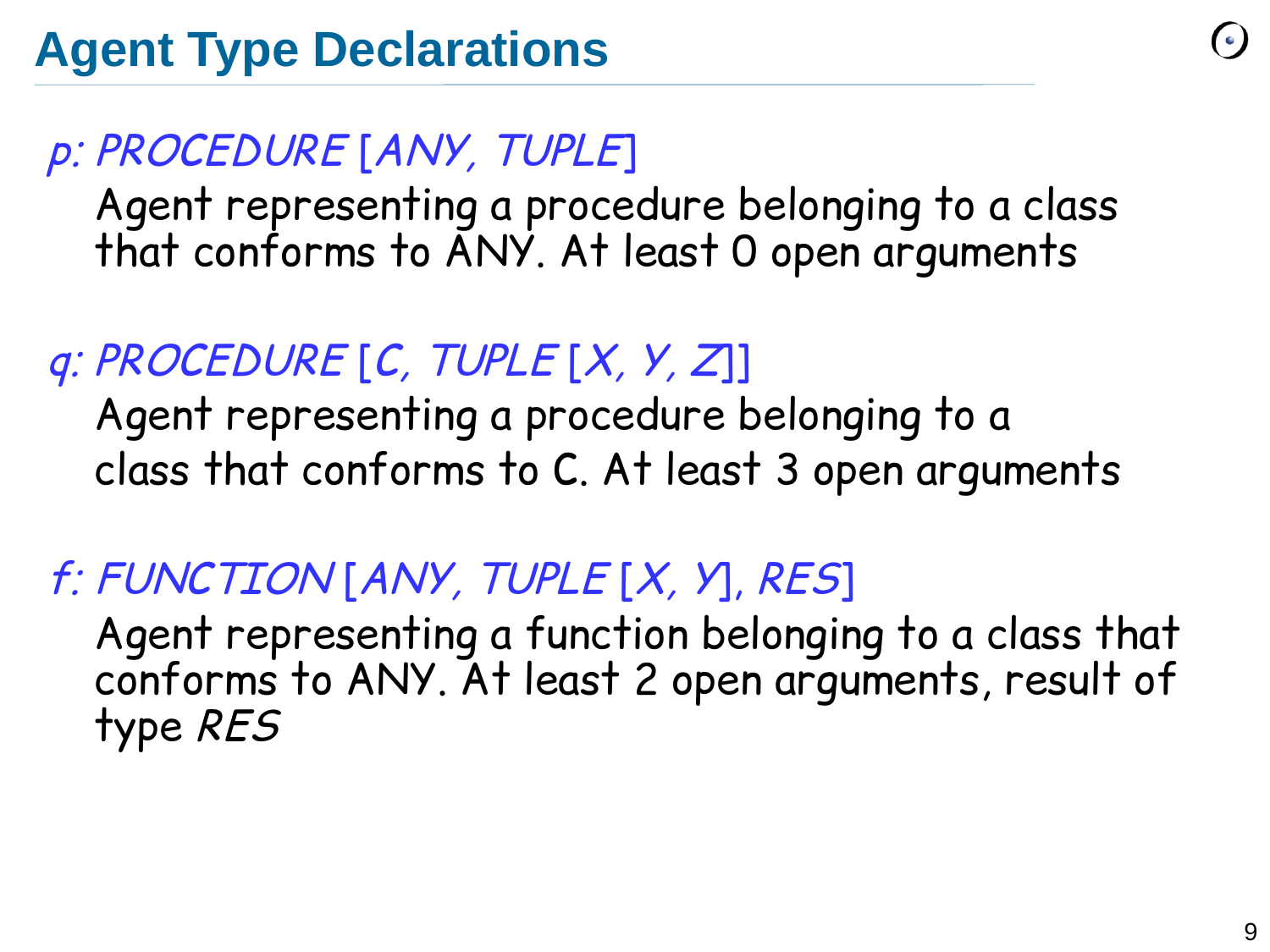

# Agent Type Declarations
p: PROCEDURE [ANY, TUPLE]
	Agent representing a procedure belonging to a class that conforms to ANY. At least 0 open arguments

q: PROCEDURE [C, TUPLE [X, Y, Z]]
	Agent representing a procedure belonging to a
	class that conforms to C. At least 3 open arguments

f: FUNCTION [ANY, TUPLE [X, Y], RES]
	Agent representing a function belonging to a class that conforms to ANY. At least 2 open arguments, result of type RES